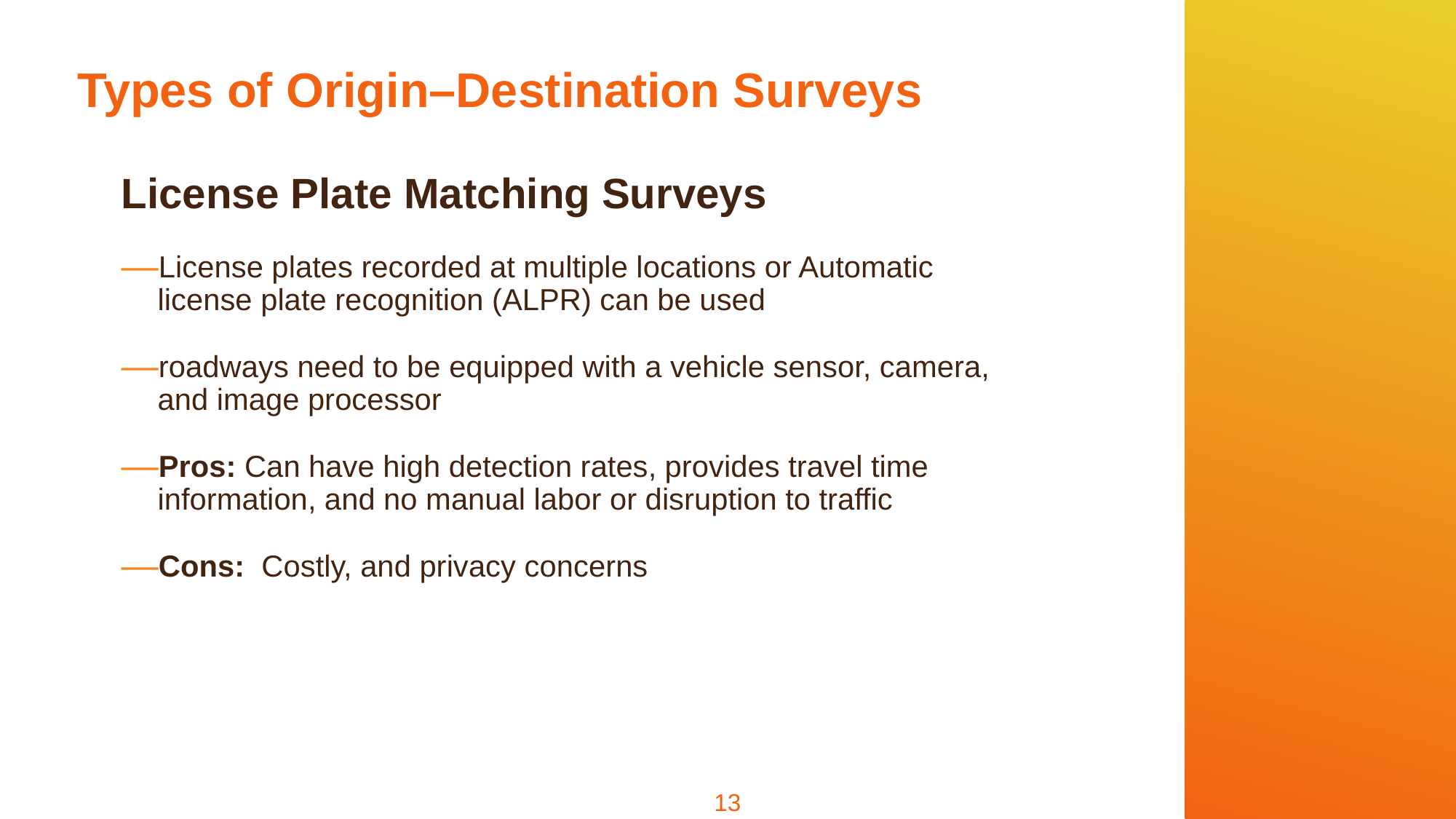

# Types of Origin–Destination Surveys
License Plate Matching Surveys
License plates recorded at multiple locations or Automatic license plate recognition (ALPR) can be used
roadways need to be equipped with a vehicle sensor, camera, and image processor
Pros: Can have high detection rates, provides travel time information, and no manual labor or disruption to traffic
Cons:  Costly, and privacy concerns